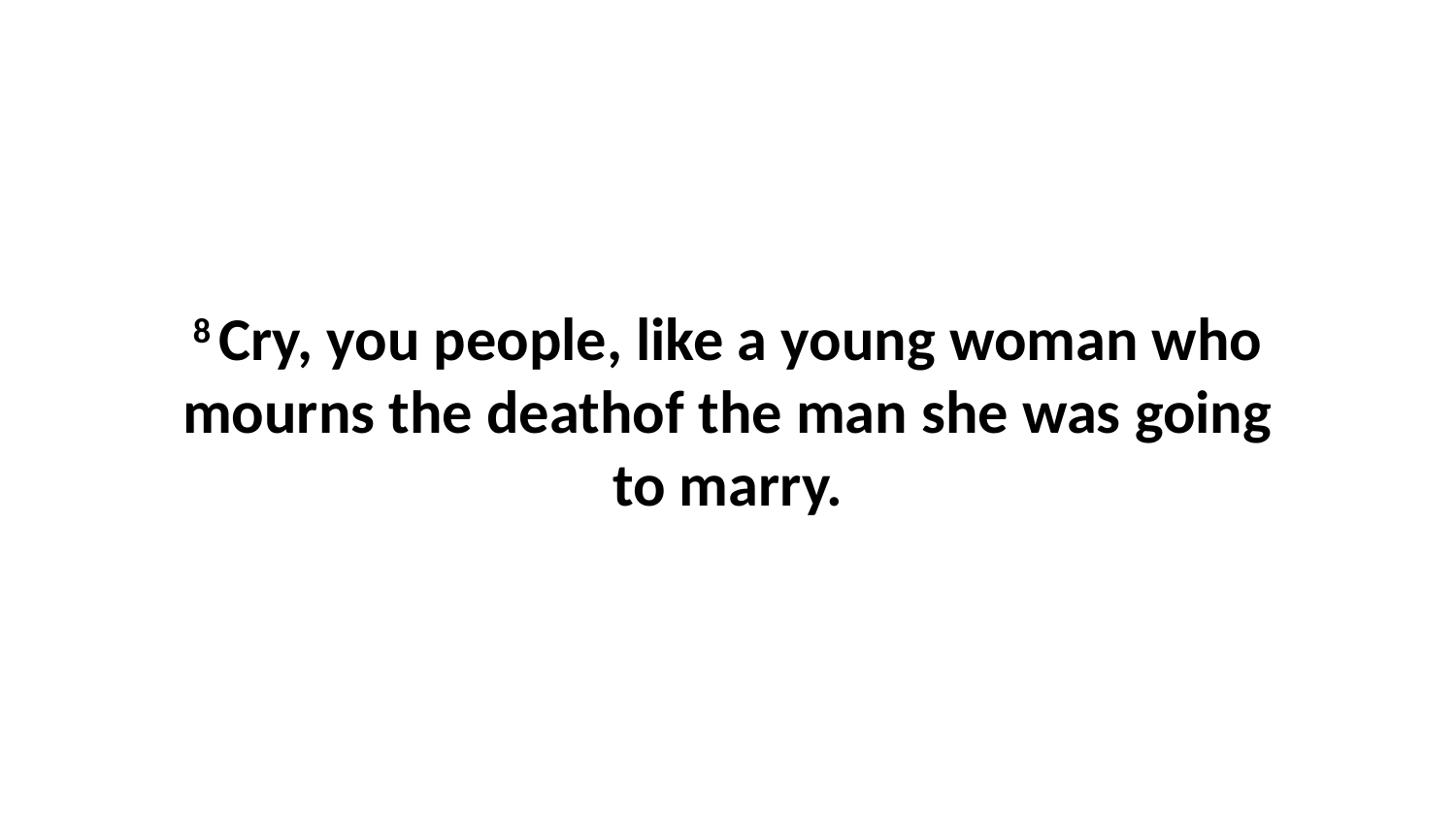

8 Cry, you people, like a young woman who mourns the deathof the man she was going to marry.